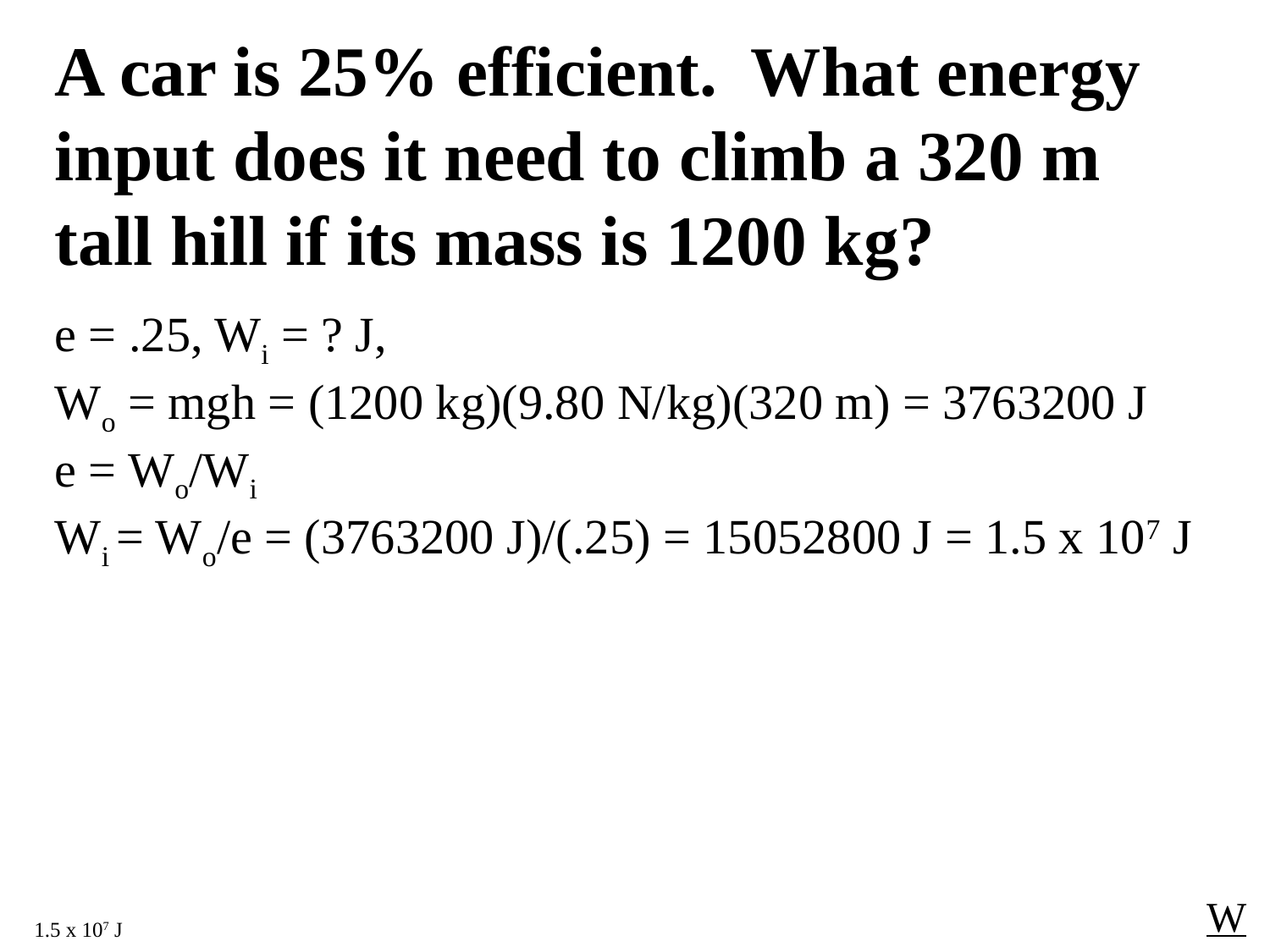

A car is 25% efficient.  What energy input does it need to climb a 320 m tall hill if its mass is 1200 kg?
e = .25, Wi = ? J,
Wo = mgh = (1200 kg)(9.80 N/kg)(320 m) = 3763200 J
e = Wo/Wi
Wi = Wo/e = (3763200 J)/(.25) = 15052800 J = 1.5 x 107 J
W
1.5 x 107 J